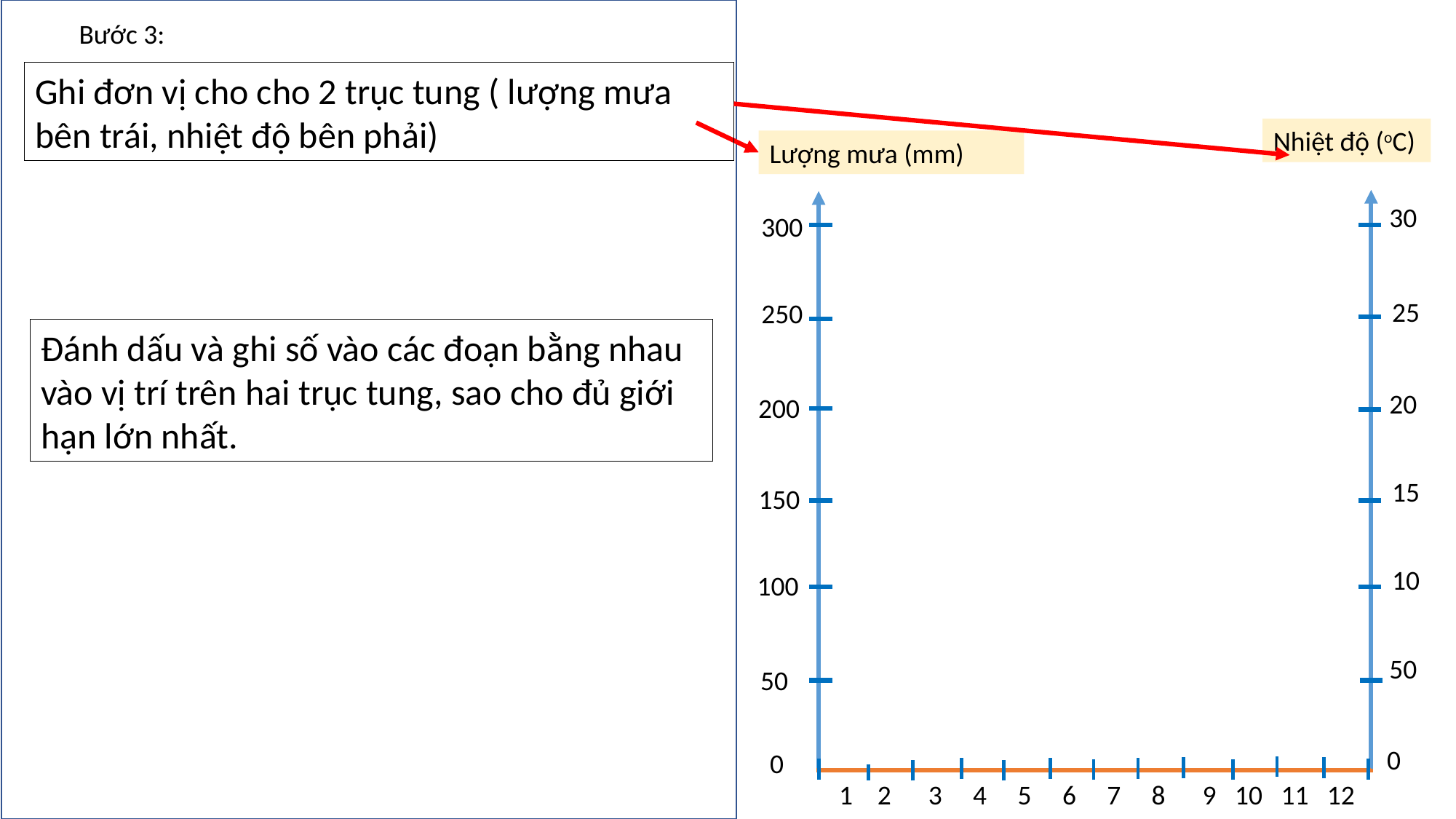

Đánh dấu các đoạn bằng nhau vào vị trí trên hai trục tung, sao cho đủ giới hạn lớn nhất.
Bước 3:
Ghi đơn vị cho cho 2 trục tung ( lượng mưa bên trái, nhiệt độ bên phải)
Nhiệt độ (oC)
Lượng mưa (mm)
30
300
25
250
Đánh dấu và ghi số vào các đoạn bằng nhau vào vị trí trên hai trục tung, sao cho đủ giới hạn lớn nhất.
20
200
15
150
10
100
50
50
0
0
1    2      3     4     5     6     7     8      9   10   11   12